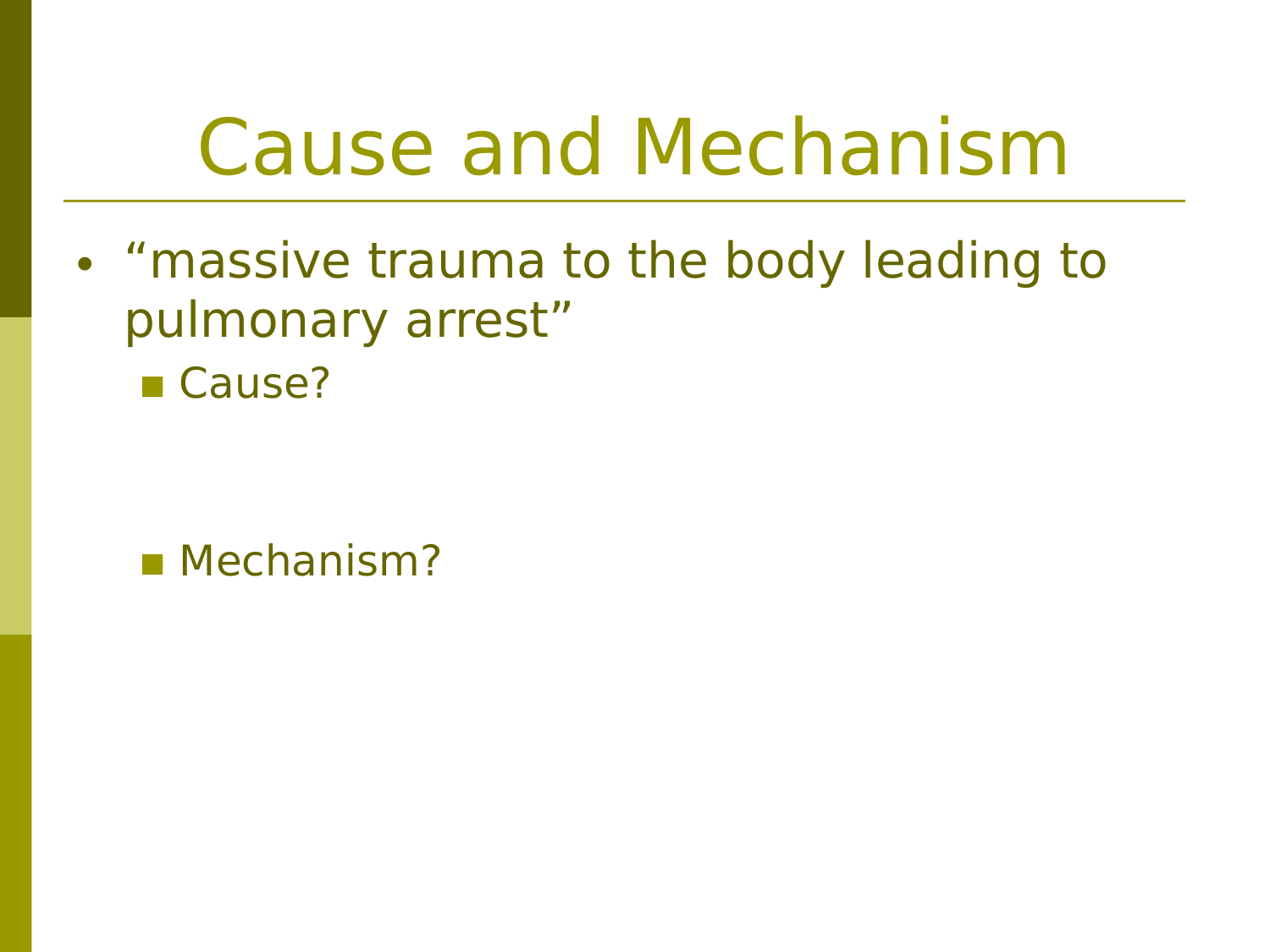

# Cause and Mechanism
“massive trauma to the body leading to pulmonary arrest”
Cause?

Mechanism?